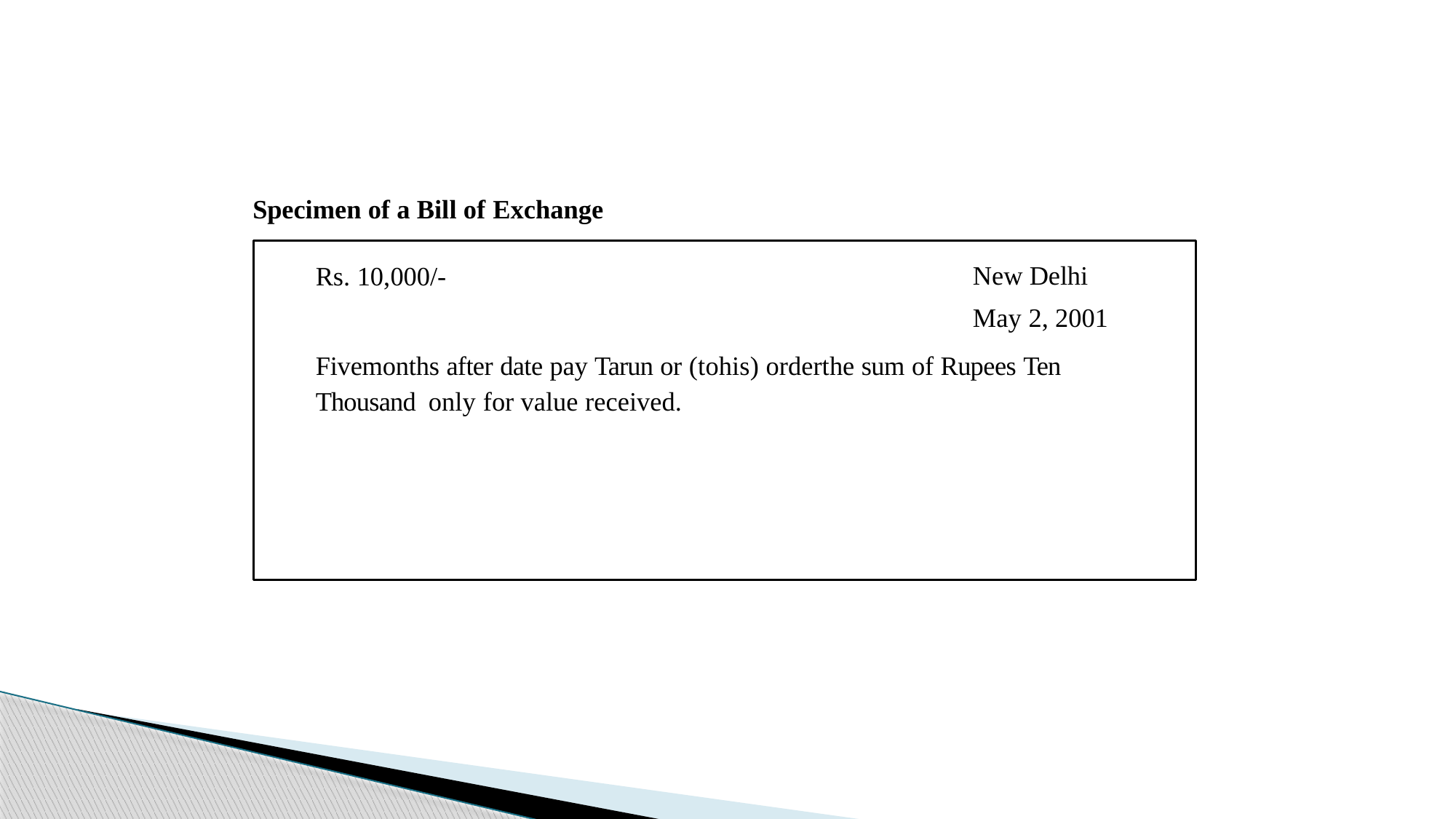

Specimen of a Bill of Exchange

New Delhi  May 2, 2001
Rs. 10,000/-
Fivemonths after date pay Tarun or (tohis) orderthe sum of Rupees Ten Thousand  only for value received.